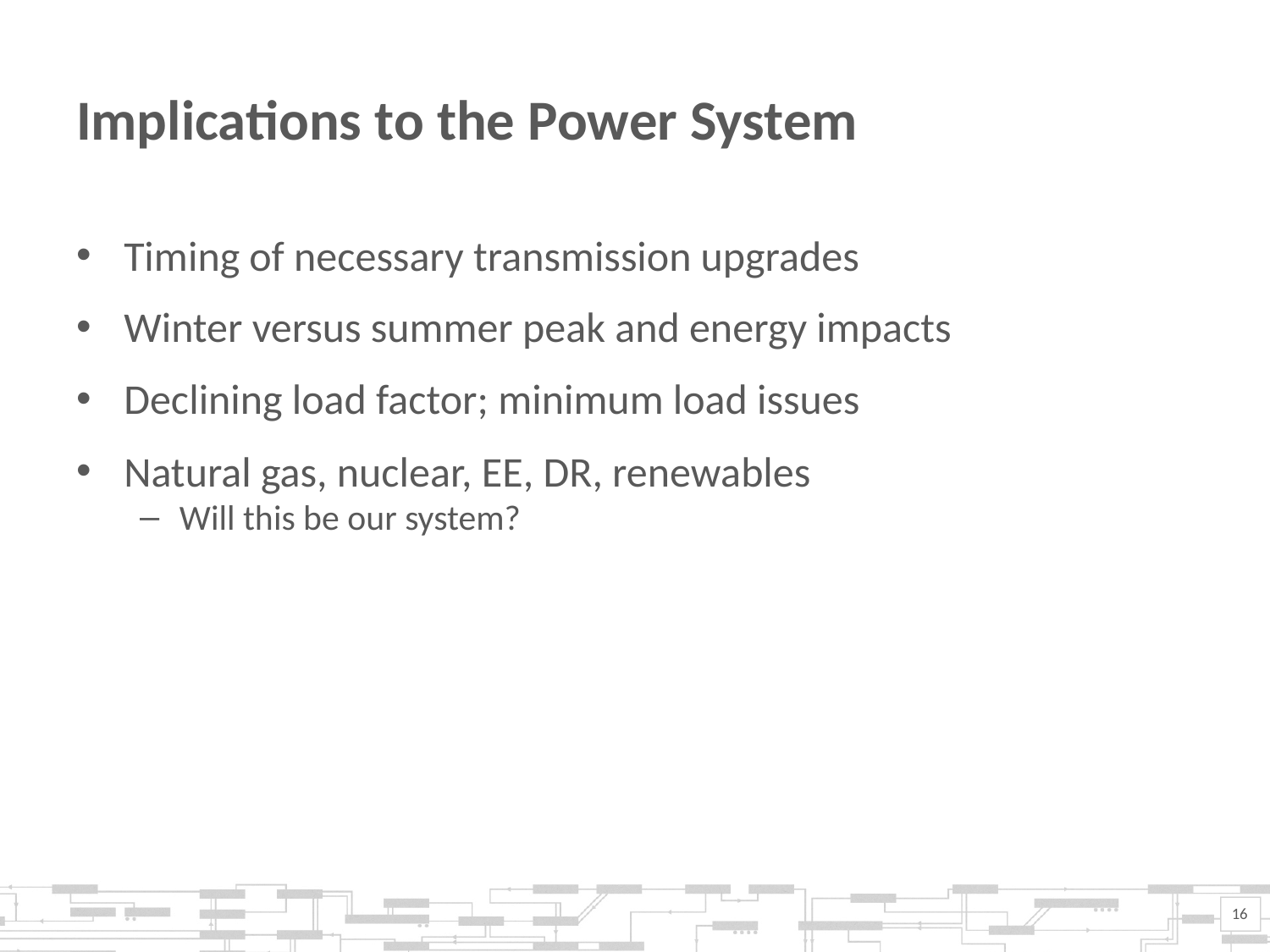

# Implications to the Power System
Timing of necessary transmission upgrades
Winter versus summer peak and energy impacts
Declining load factor; minimum load issues
Natural gas, nuclear, EE, DR, renewables
Will this be our system?
16